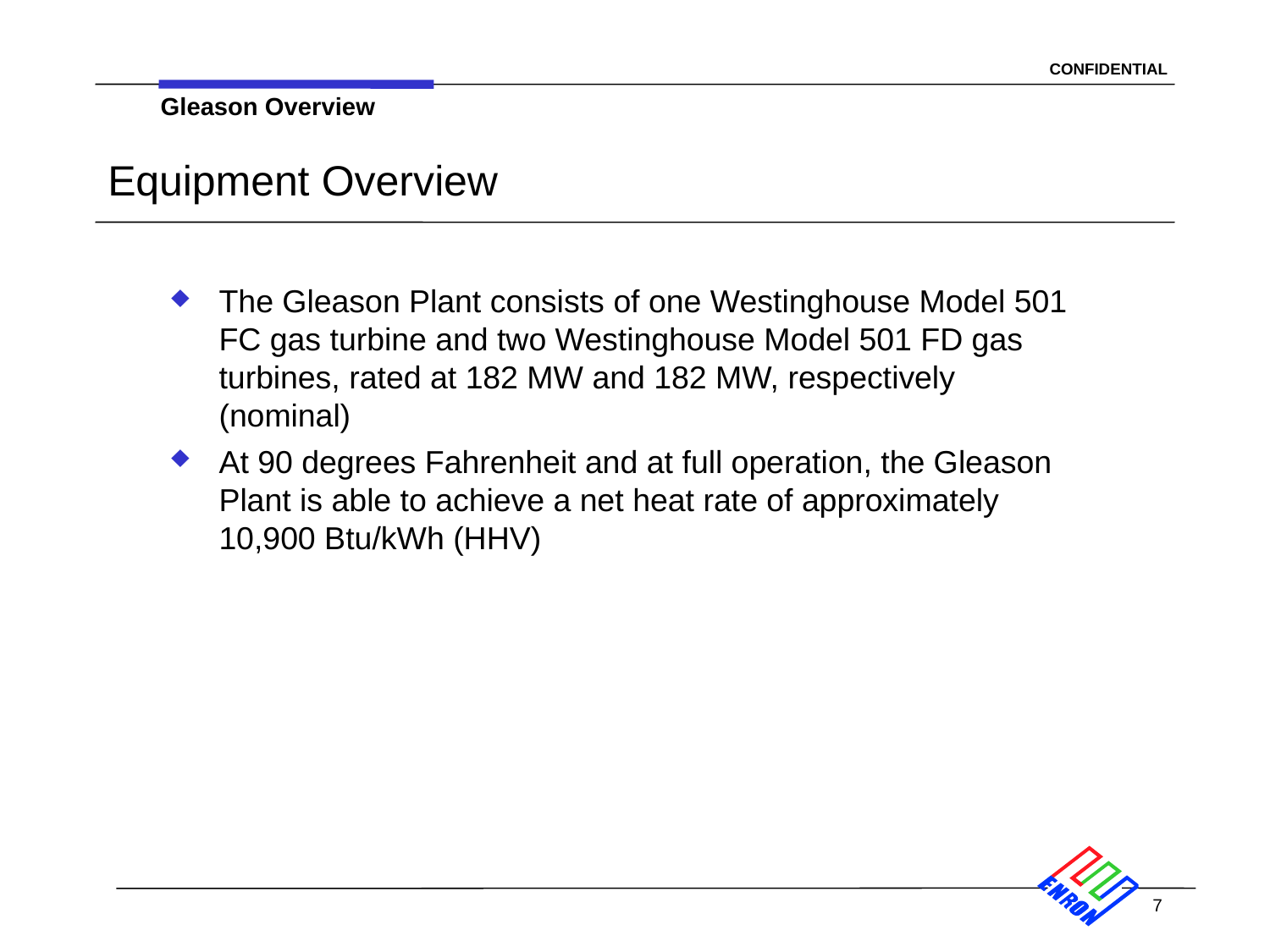

Gleason Overview
# Equipment Overview
The Gleason Plant consists of one Westinghouse Model 501 FC gas turbine and two Westinghouse Model 501 FD gas turbines, rated at 182 MW and 182 MW, respectively (nominal)
At 90 degrees Fahrenheit and at full operation, the Gleason Plant is able to achieve a net heat rate of approximately 10,900 Btu/kWh (HHV)

7